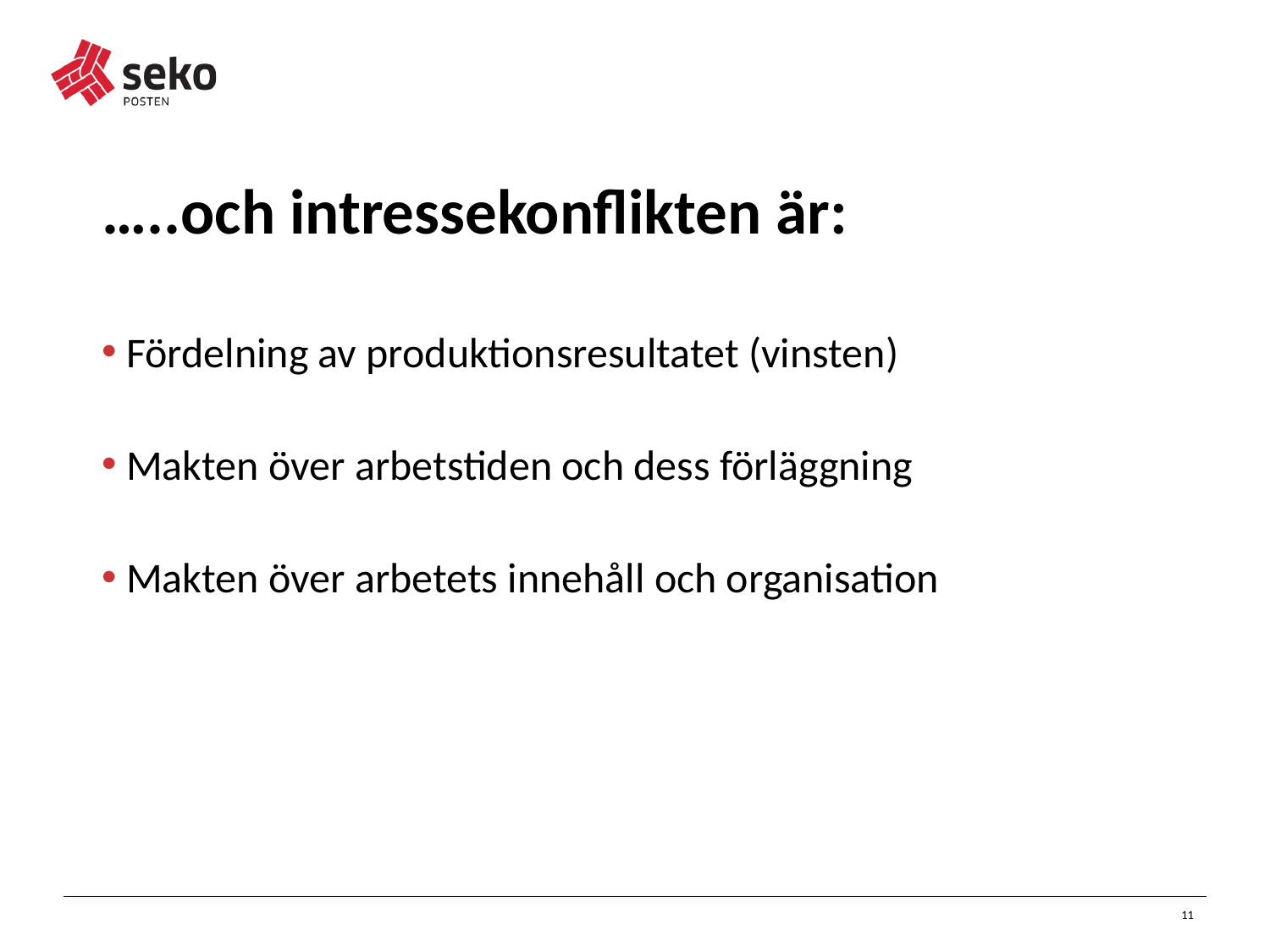

…..och intressekonflikten är:
Fördelning av produktionsresultatet (vinsten)

Makten över arbetstiden och dess förläggning

Makten över arbetets innehåll och organisation

11